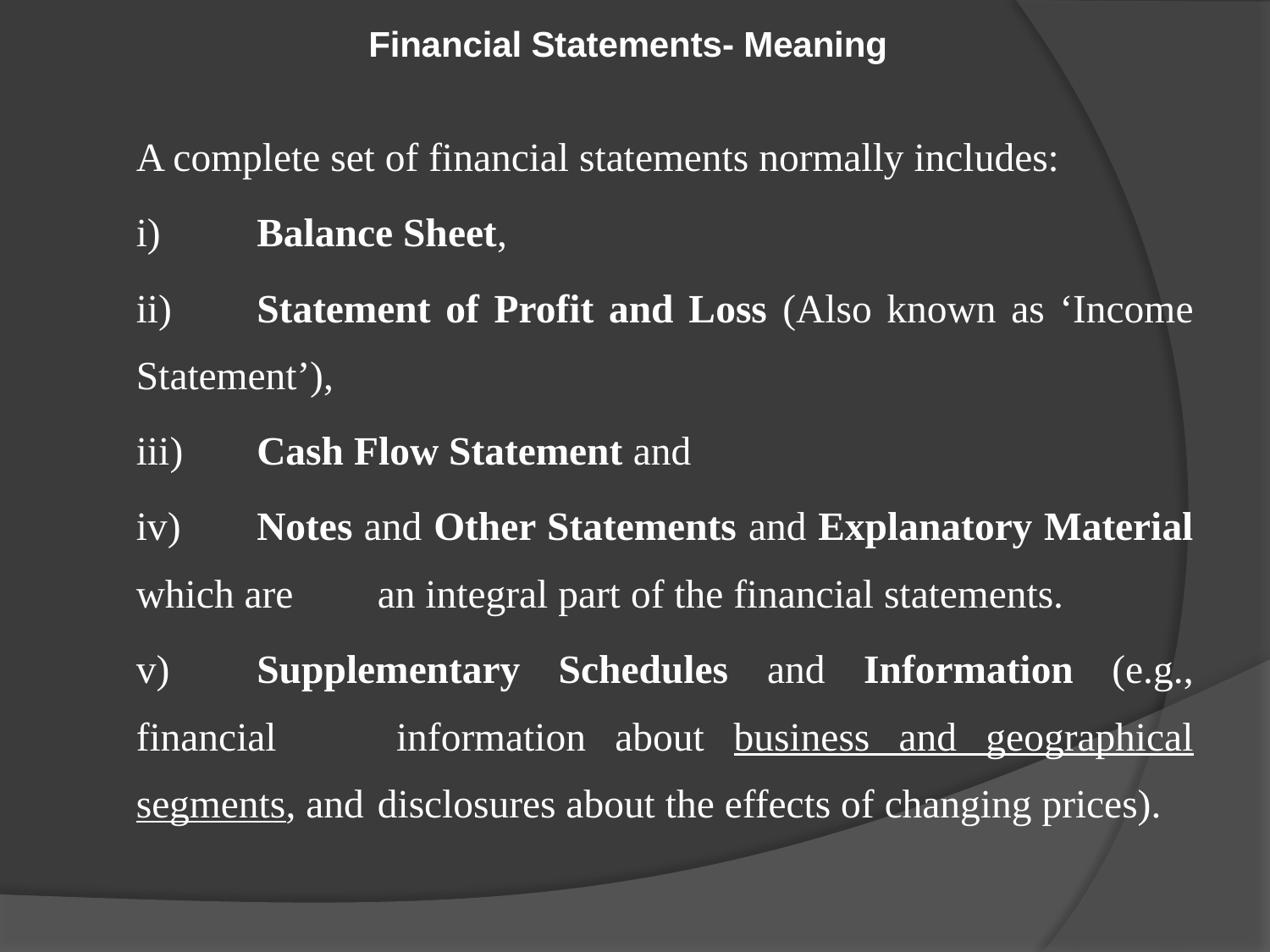

# Financial Statements- Meaning
	A complete set of financial statements normally includes:
	i)	Balance Sheet,
	ii)	Statement of Profit and Loss (Also known as ‘Income Statement’),
	iii)	Cash Flow Statement and
	iv)	Notes and Other Statements and Explanatory Material which are 	an integral part of the financial statements.
	v)	Supplementary Schedules and Information (e.g., financial 	information about business and geographical segments, and 	disclosures about the effects of changing prices).